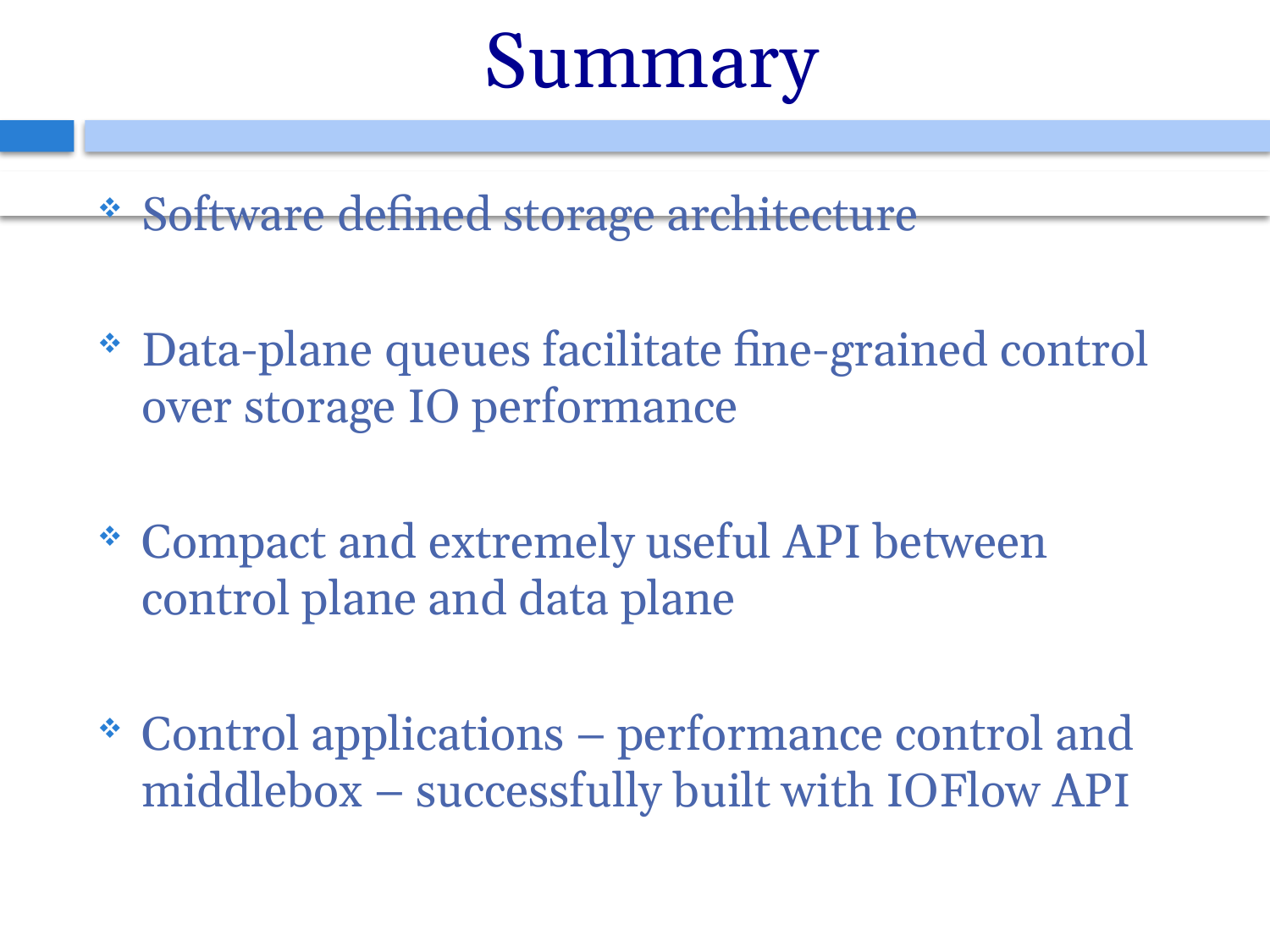

# Summary
Software defined storage architecture

Data-plane queues facilitate fine-grained control over storage IO performance

Compact and extremely useful API between control plane and data plane

Control applications – performance control and middlebox – successfully built with IOFlow API